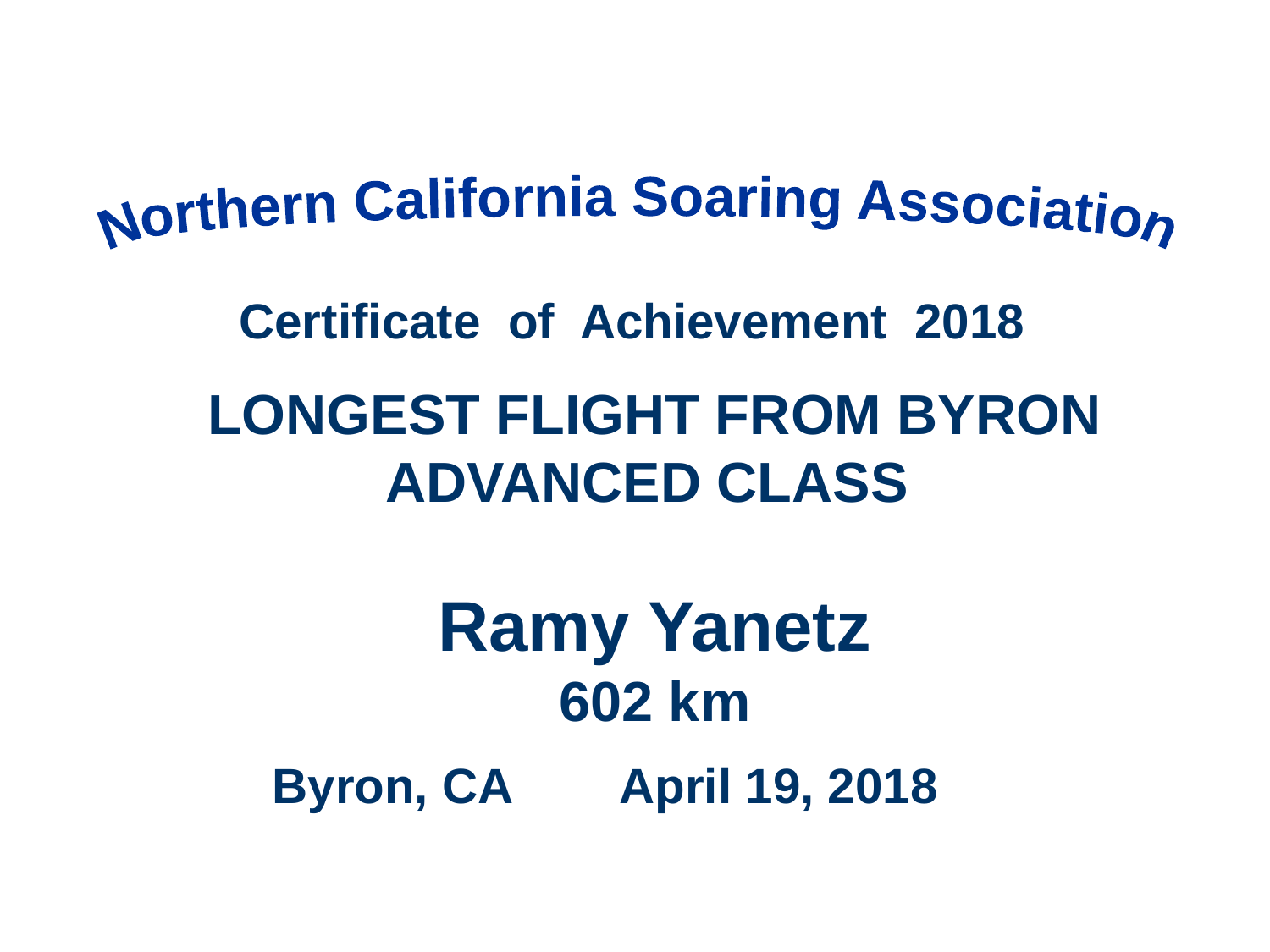

Northern California Soaring Association
Certificate  of  Achievement  2018
LONGEST FLIGHT FROM BYRON
ADVANCED CLASS
Ramy Yanetz
602 km
Byron, CA        April 19, 2018